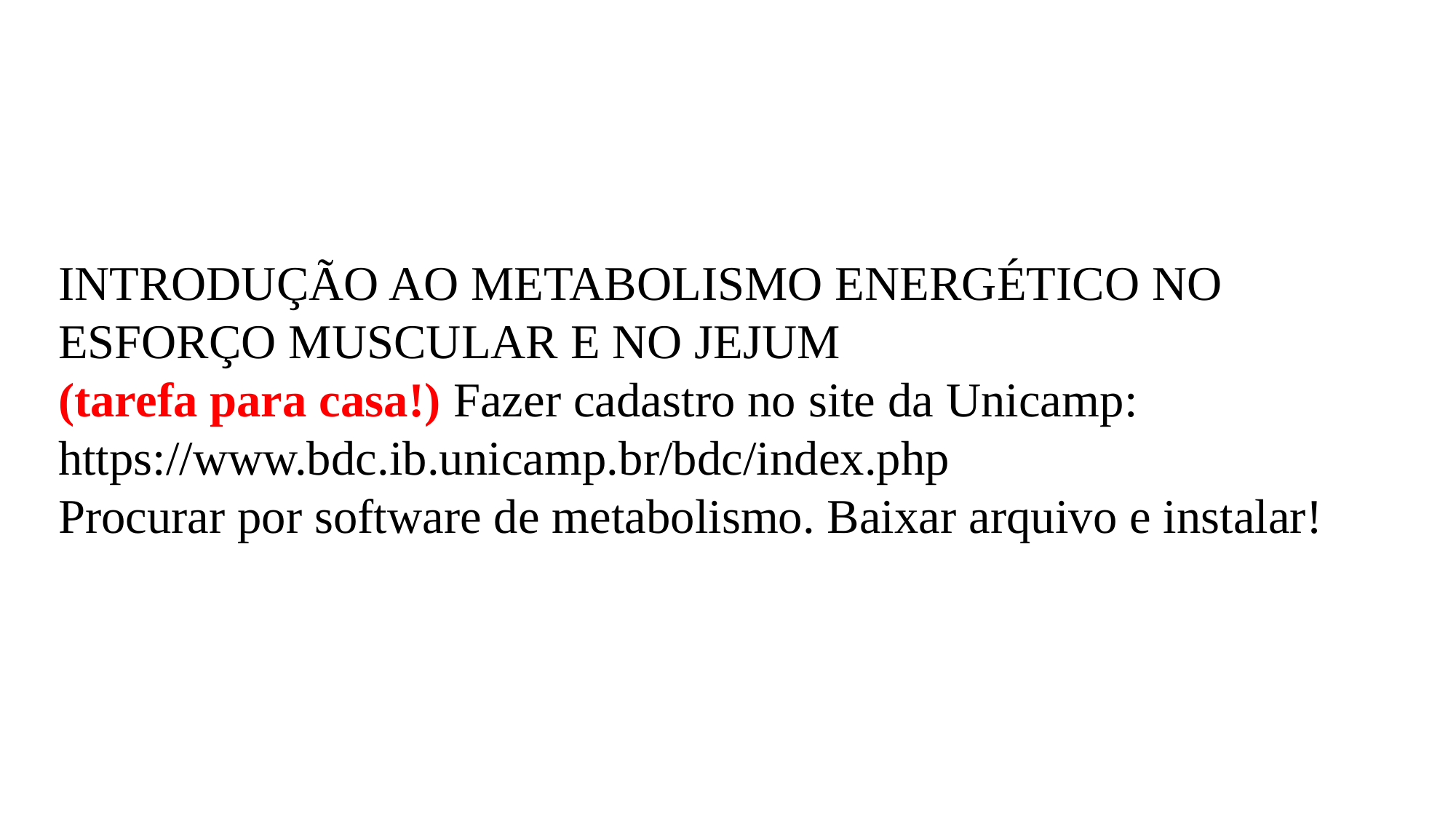

INTRODUÇÃO AO METABOLISMO ENERGÉTICO NO ESFORÇO MUSCULAR E NO JEJUM
(tarefa para casa!) Fazer cadastro no site da Unicamp: https://www.bdc.ib.unicamp.br/bdc/index.php
Procurar por software de metabolismo. Baixar arquivo e instalar!